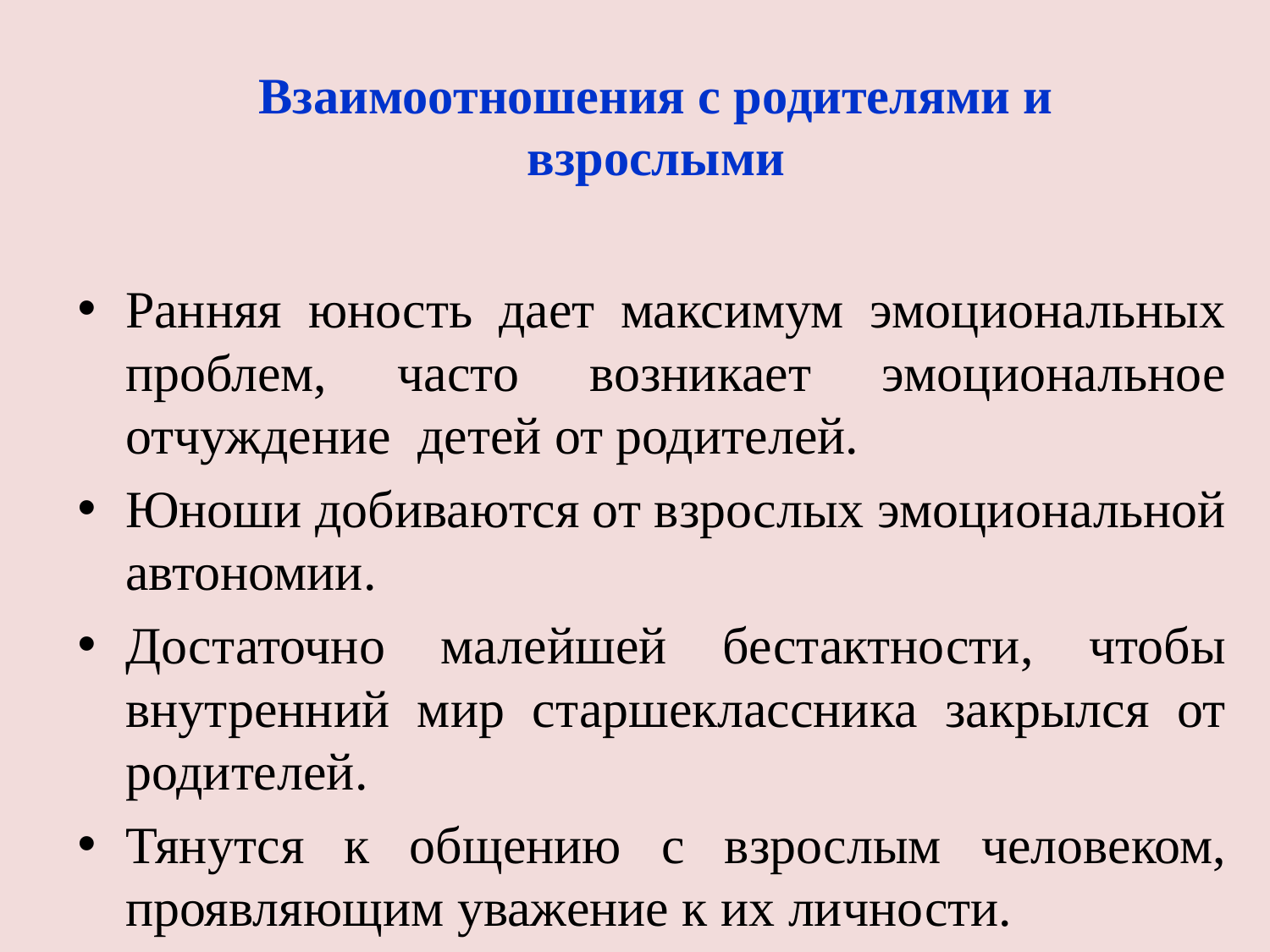

# Взаимоотношения с родителями и взрослыми
Ранняя юность дает максимум эмоциональных проблем, часто возникает эмоциональное отчуждение  детей от родителей.
Юноши добиваются от взрослых эмоциональной автономии.
Достаточно малейшей бестактности, чтобы внутренний мир старшеклассника закрылся от родителей.
Тянутся к общению с взрослым человеком, проявляющим уважение к их личности.